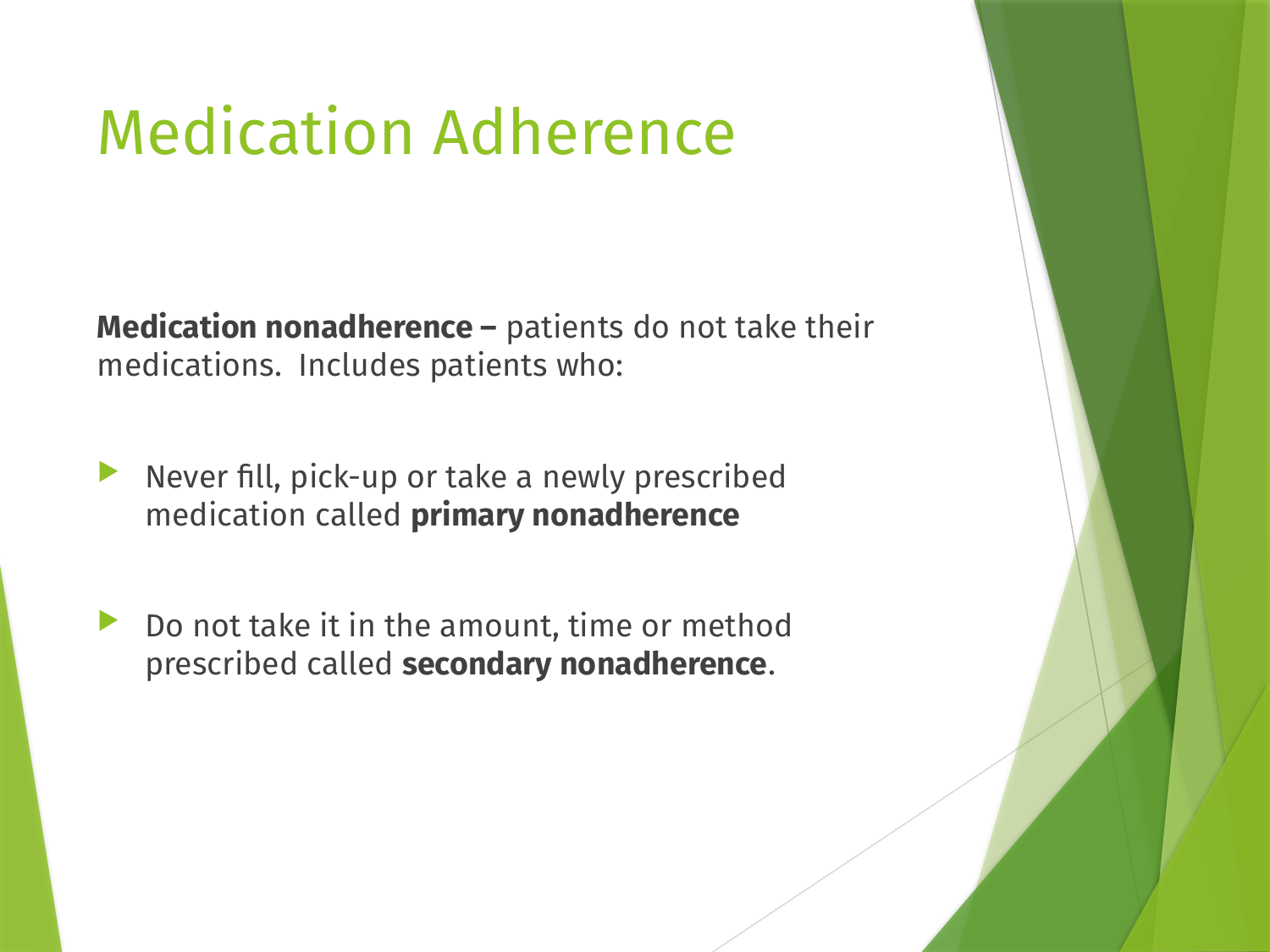

# Medication Adherence
Medication nonadherence – patients do not take their medications.  Includes patients who:

Never fill, pick-up or take a newly prescribed medication called primary nonadherence

Do not take it in the amount, time or method prescribed called secondary nonadherence.